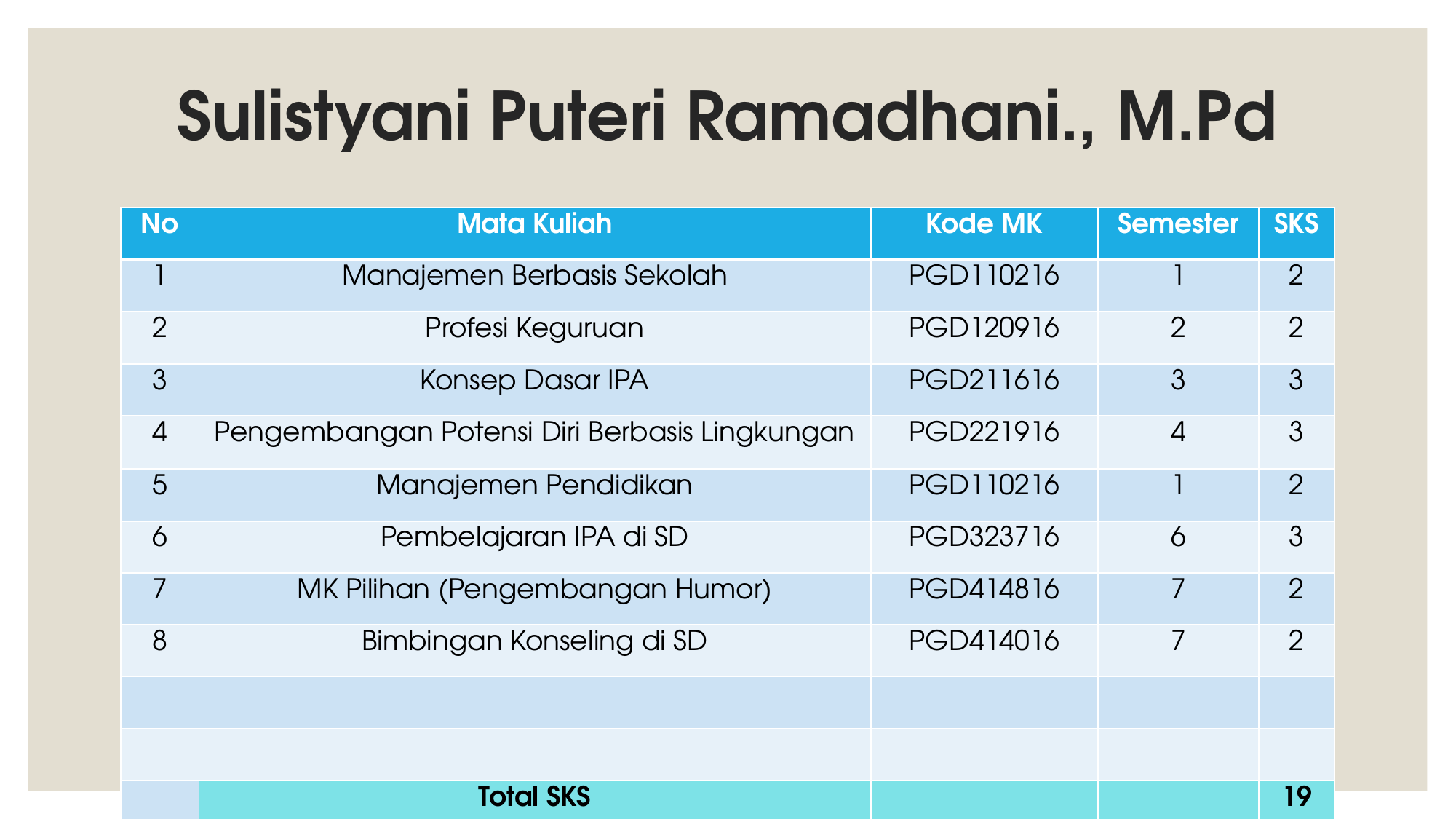

# Sulistyani Puteri Ramadhani., M.Pd
| No | Mata Kuliah | Kode MK | Semester | SKS |
| --- | --- | --- | --- | --- |
| 1 | Manajemen Berbasis Sekolah | PGD110216 | 1 | 2 |
| 2 | Profesi Keguruan | PGD120916 | 2 | 2 |
| 3 | Konsep Dasar IPA | PGD211616 | 3 | 3 |
| 4 | Pengembangan Potensi Diri Berbasis Lingkungan | PGD221916 | 4 | 3 |
| 5 | Manajemen Pendidikan | PGD110216 | 1 | 2 |
| 6 | Pembelajaran IPA di SD | PGD323716 | 6 | 3 |
| 7 | MK Pilihan (Pengembangan Humor) | PGD414816 | 7 | 2 |
| 8 | Bimbingan Konseling di SD | PGD414016 | 7 | 2 |
|  |  |  |  |  |
|  |  |  |  |  |
|  | Total SKS |  |  | 19 |